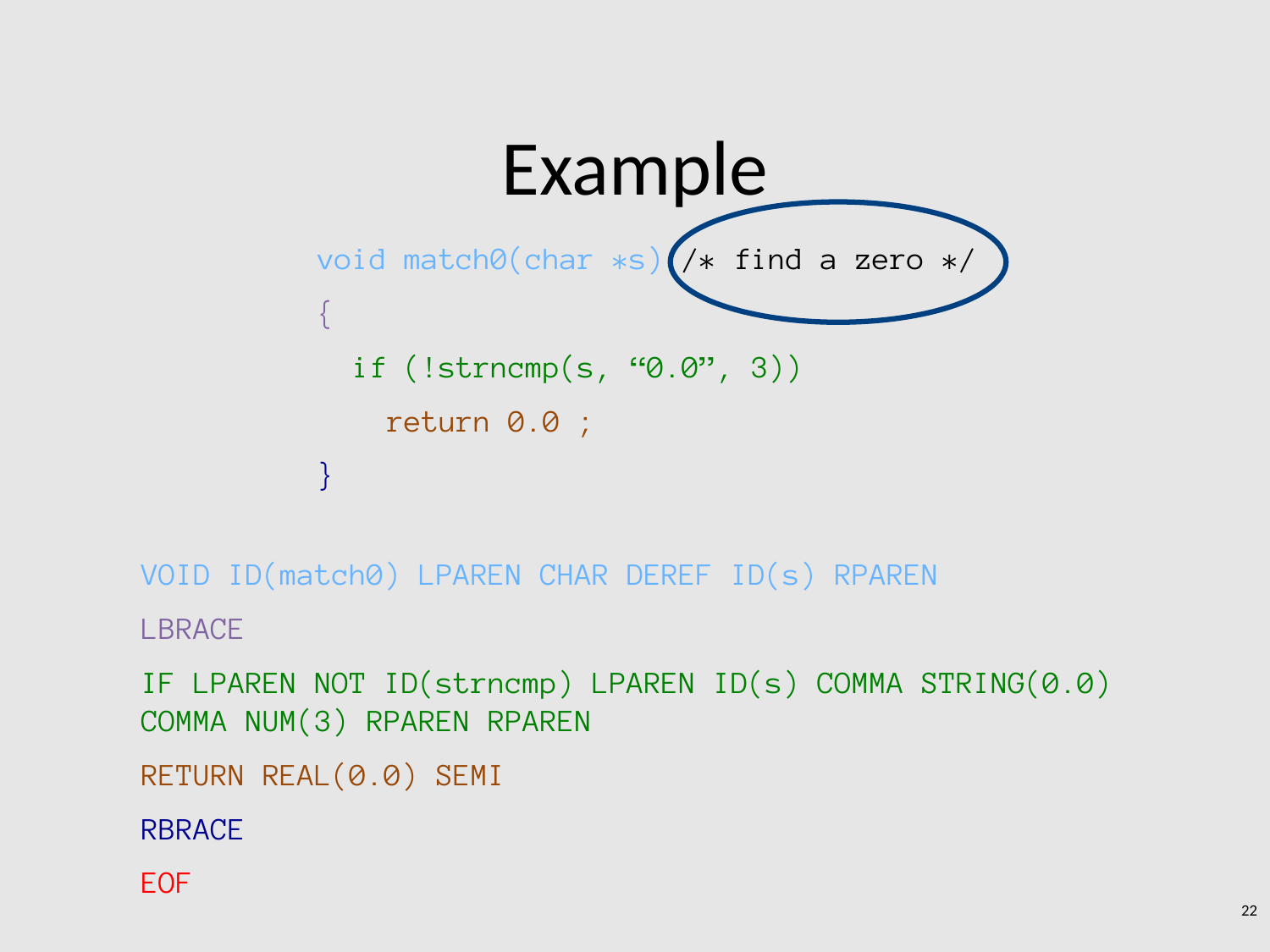

# Example

void match0(char *s) /* find a zero */
{
  if (!strncmp(s, “0.0”, 3))
    return 0.0 ;
}
VOID ID(match0) LPAREN CHAR DEREF ID(s) RPAREN
LBRACE
IF LPAREN NOT ID(strncmp) LPAREN ID(s) COMMA STRING(0.0) COMMA NUM(3) RPAREN RPAREN
RETURN REAL(0.0) SEMI
RBRACE
EOF
22